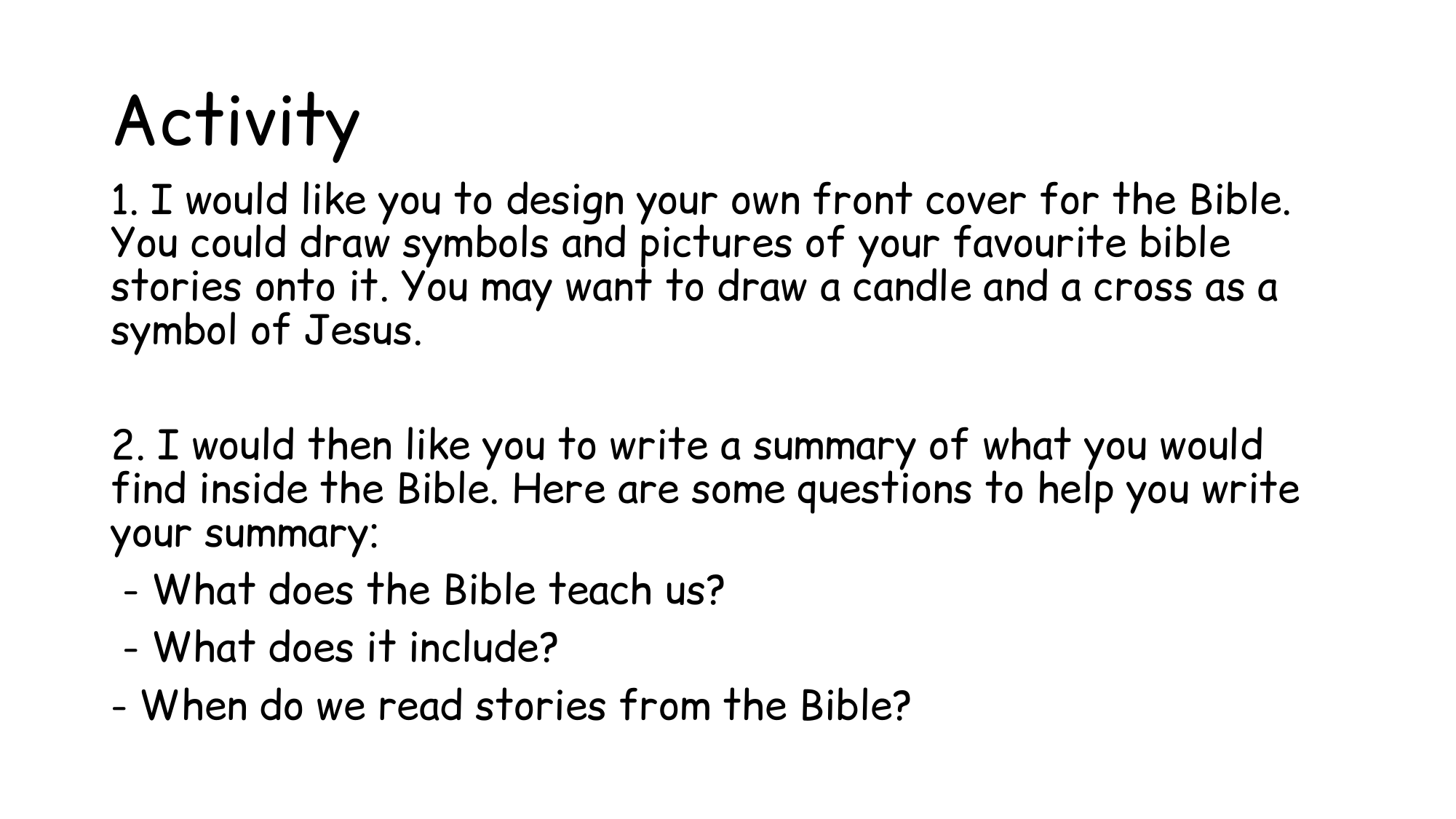

# Activity
1. I would like you to design your own front cover for the Bible. You could draw symbols and pictures of your favourite bible stories onto it. You may want to draw a candle and a cross as a symbol of Jesus.

2. I would then like you to write a summary of what you would find inside the Bible. Here are some questions to help you write your summary:
 - What does the Bible teach us?
 - What does it include?
- When do we read stories from the Bible?